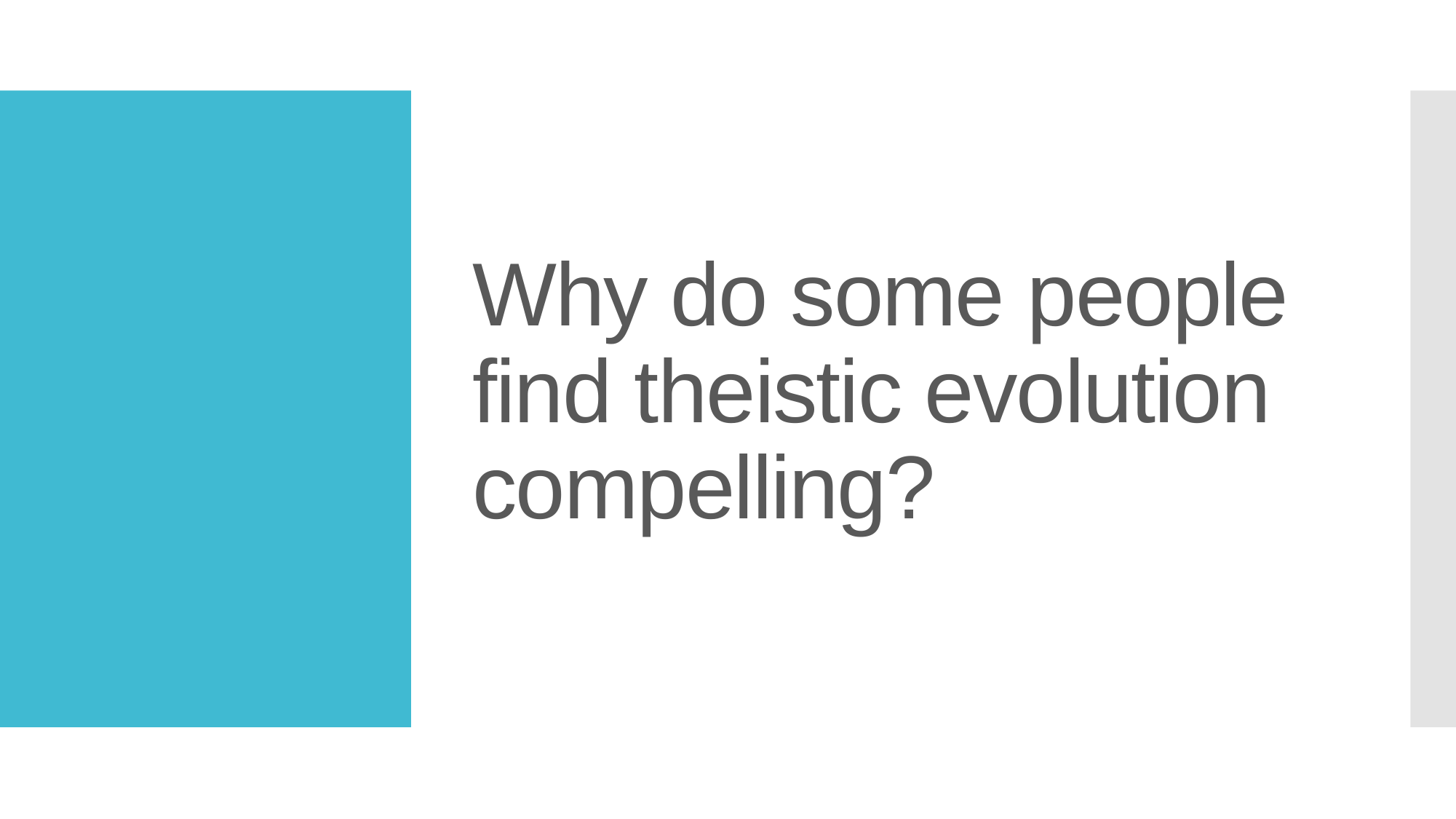

# Why do some people find theistic evolution compelling?